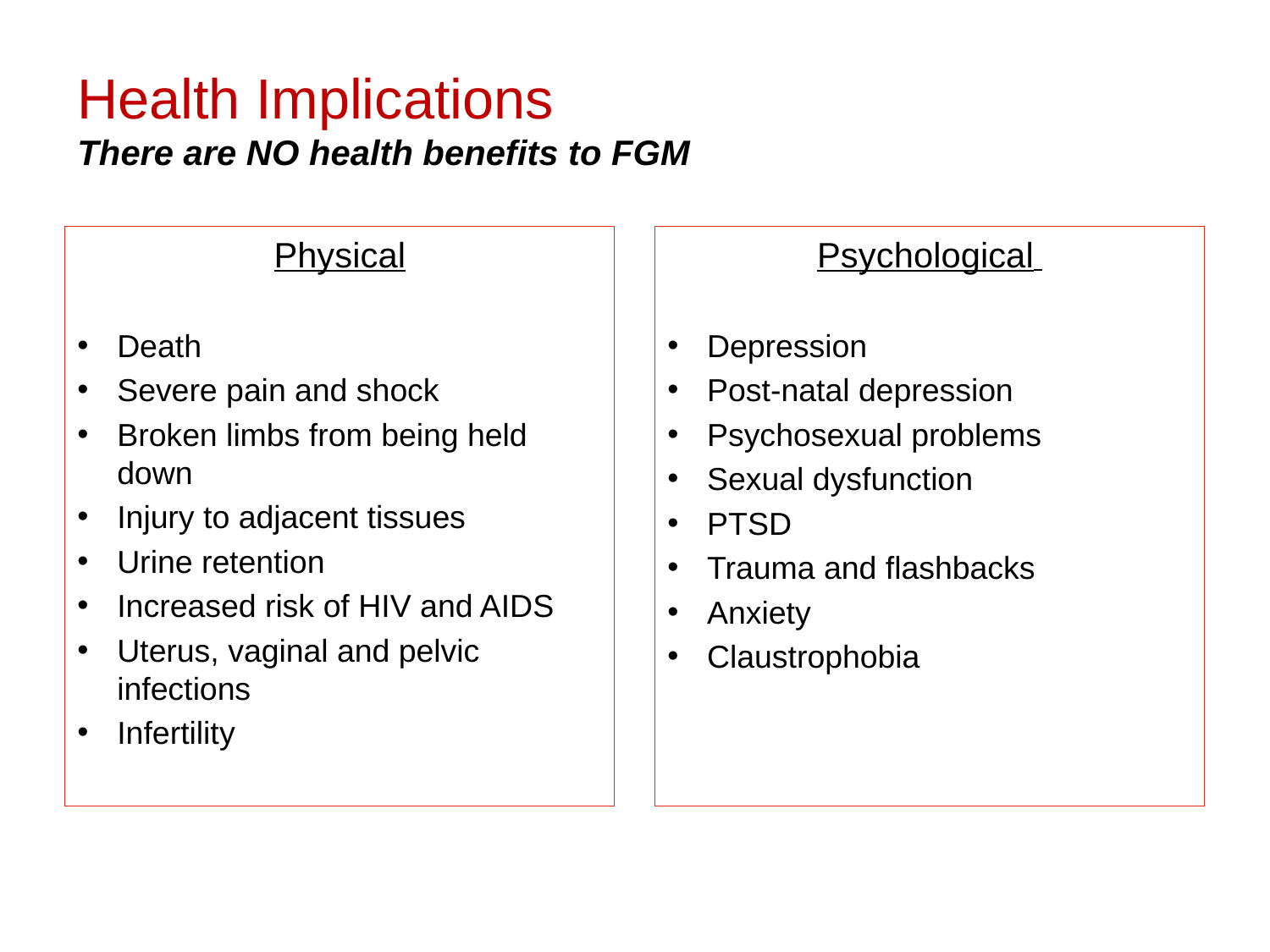

# Health Implications There are NO health benefits to FGM
Physical

Death
Severe pain and shock
Broken limbs from being held down
Injury to adjacent tissues
Urine retention
Increased risk of HIV and AIDS
Uterus, vaginal and pelvic infections
Infertility

Psychological

Depression
Post-natal depression
Psychosexual problems
Sexual dysfunction
PTSD
Trauma and flashbacks
Anxiety
Claustrophobia